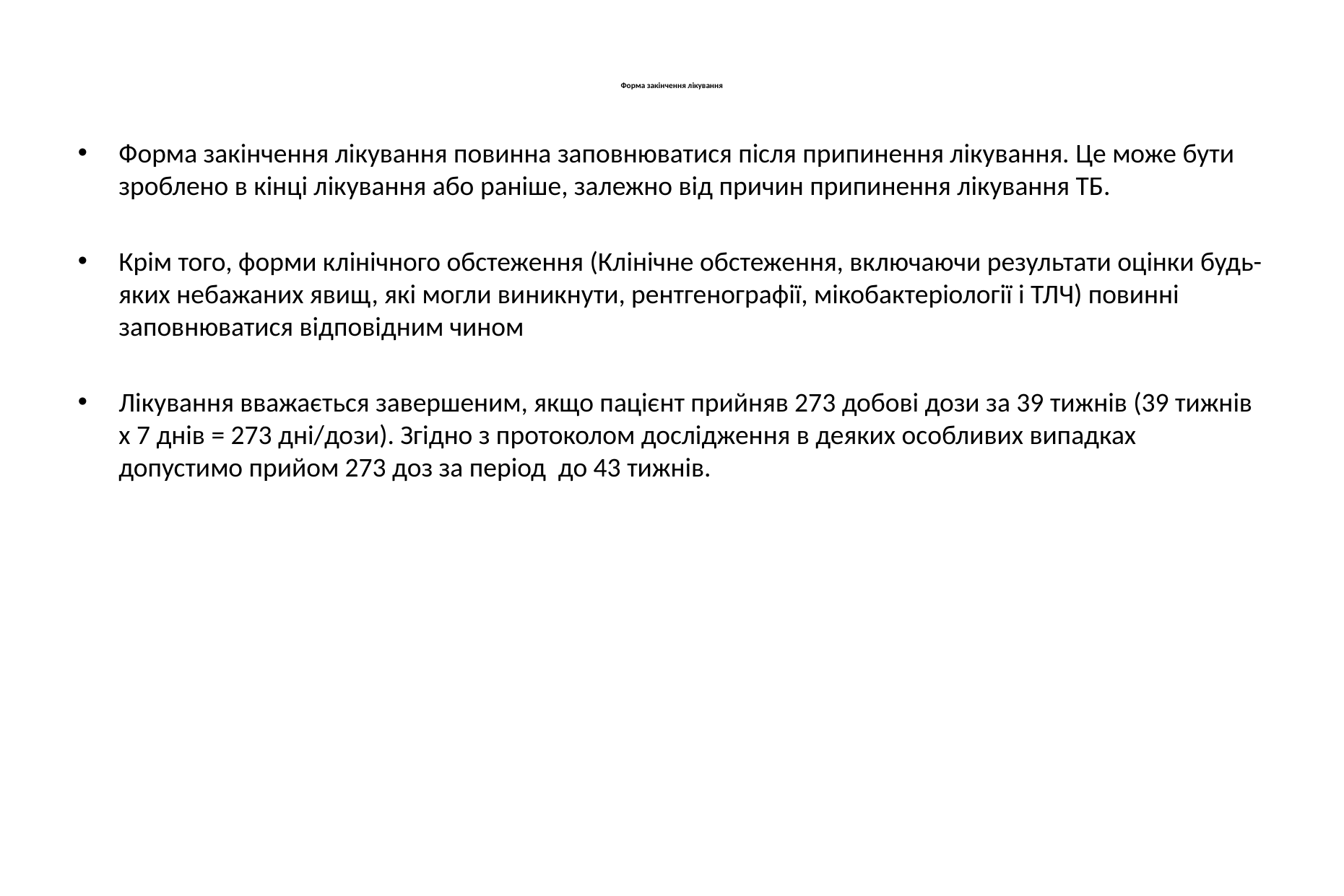

# Форма закінчення лікування
Форма закінчення лікування повинна заповнюватися після припинення лікування. Це може бути зроблено в кінці лікування або раніше, залежно від причин припинення лікування ТБ.

Крім того, форми клінічного обстеження (Клінічне обстеження, включаючи результати оцінки будь-яких небажаних явищ, які могли виникнути, рентгенографії, мікобактеріології і ТЛЧ) повинні заповнюватися відповідним чином

Лікування вважається завершеним, якщо пацієнт прийняв 273 добові дози за 39 тижнів (39 тижнів х 7 днів = 273 дні/дози). Згідно з протоколом дослідження в деяких особливих випадках допустимо прийом 273 доз за період  до 43 тижнів.